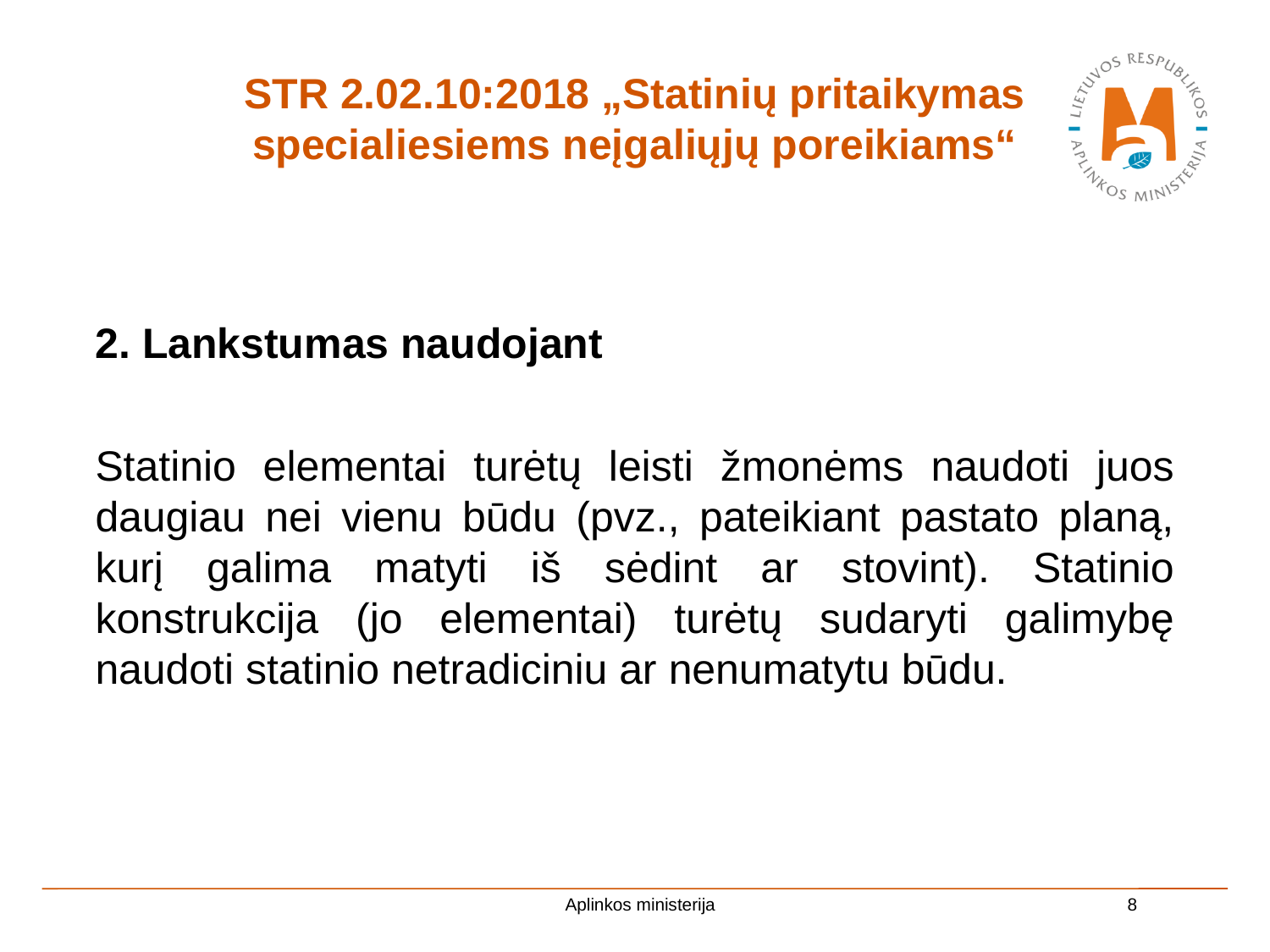

# STR 2.02.10:2018 „Statinių pritaikymas specialiesiems neįgaliųjų poreikiams“
2. Lankstumas naudojant

Statinio elementai turėtų leisti žmonėms naudoti juos daugiau nei vienu būdu (pvz., pateikiant pastato planą, kurį galima matyti iš sėdint ar stovint). Statinio konstrukcija (jo elementai) turėtų sudaryti galimybę naudoti statinio netradiciniu ar nenumatytu būdu.